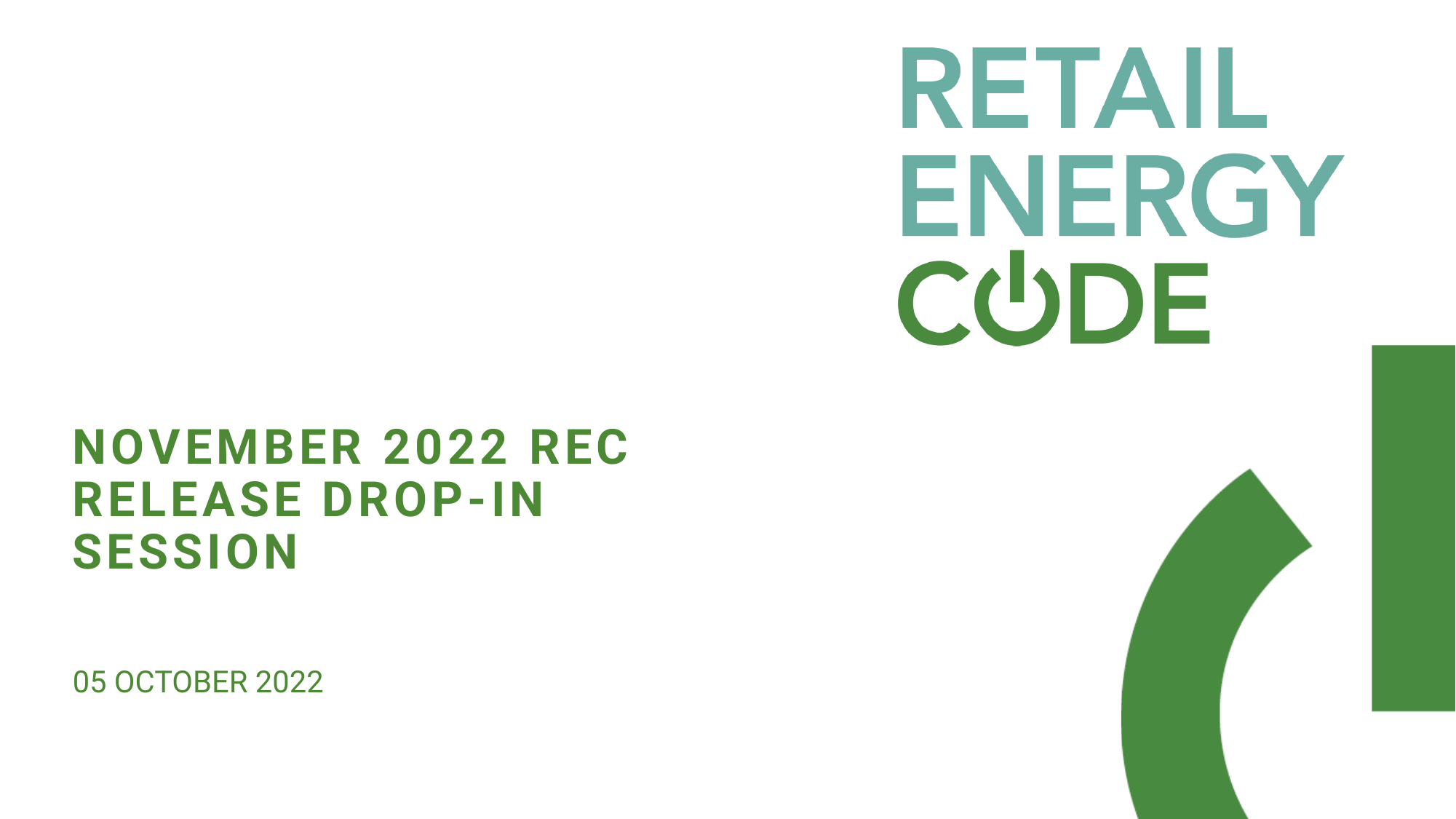

# November 2022 REC Release drop-in session
05 October 2022